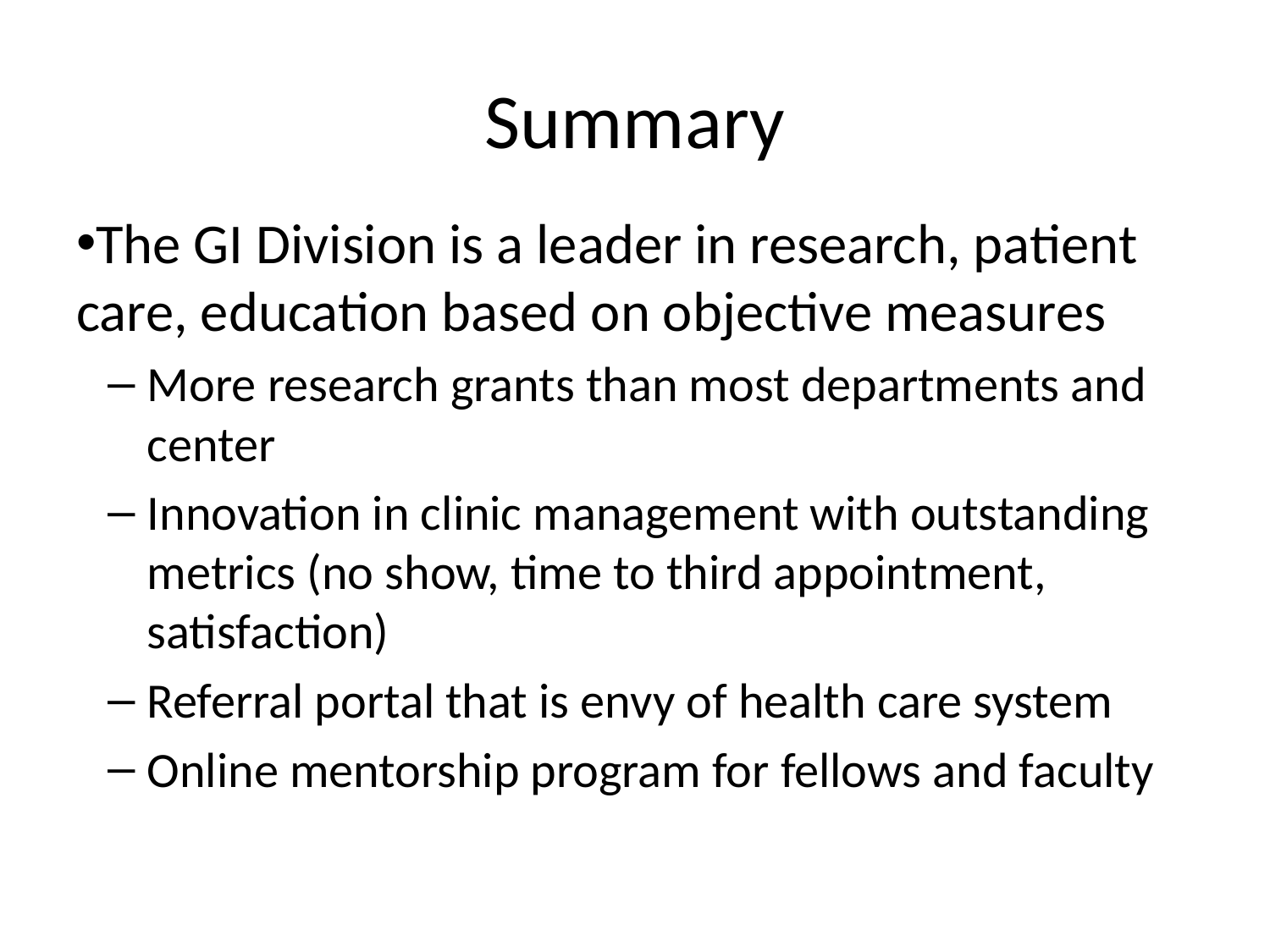

# Summary
The GI Division is a leader in research, patient care, education based on objective measures
More research grants than most departments and center
Innovation in clinic management with outstanding metrics (no show, time to third appointment, satisfaction)
Referral portal that is envy of health care system
Online mentorship program for fellows and faculty